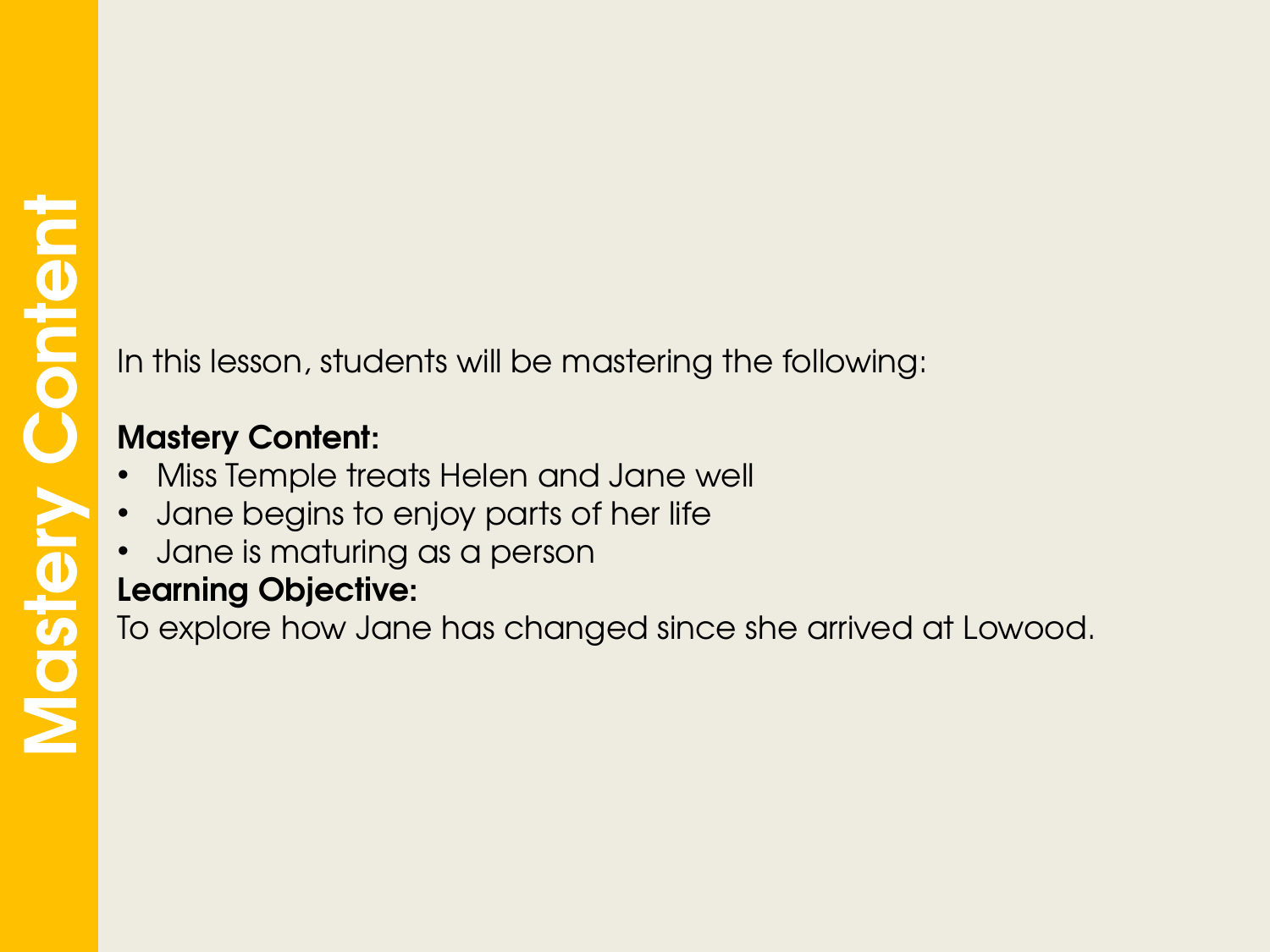

In this lesson, students will be mastering the following:

Mastery Content:
Miss Temple treats Helen and Jane well
Jane begins to enjoy parts of her life
Jane is maturing as a person
Learning Objective:
To explore how Jane has changed since she arrived at Lowood.
Mastery Content